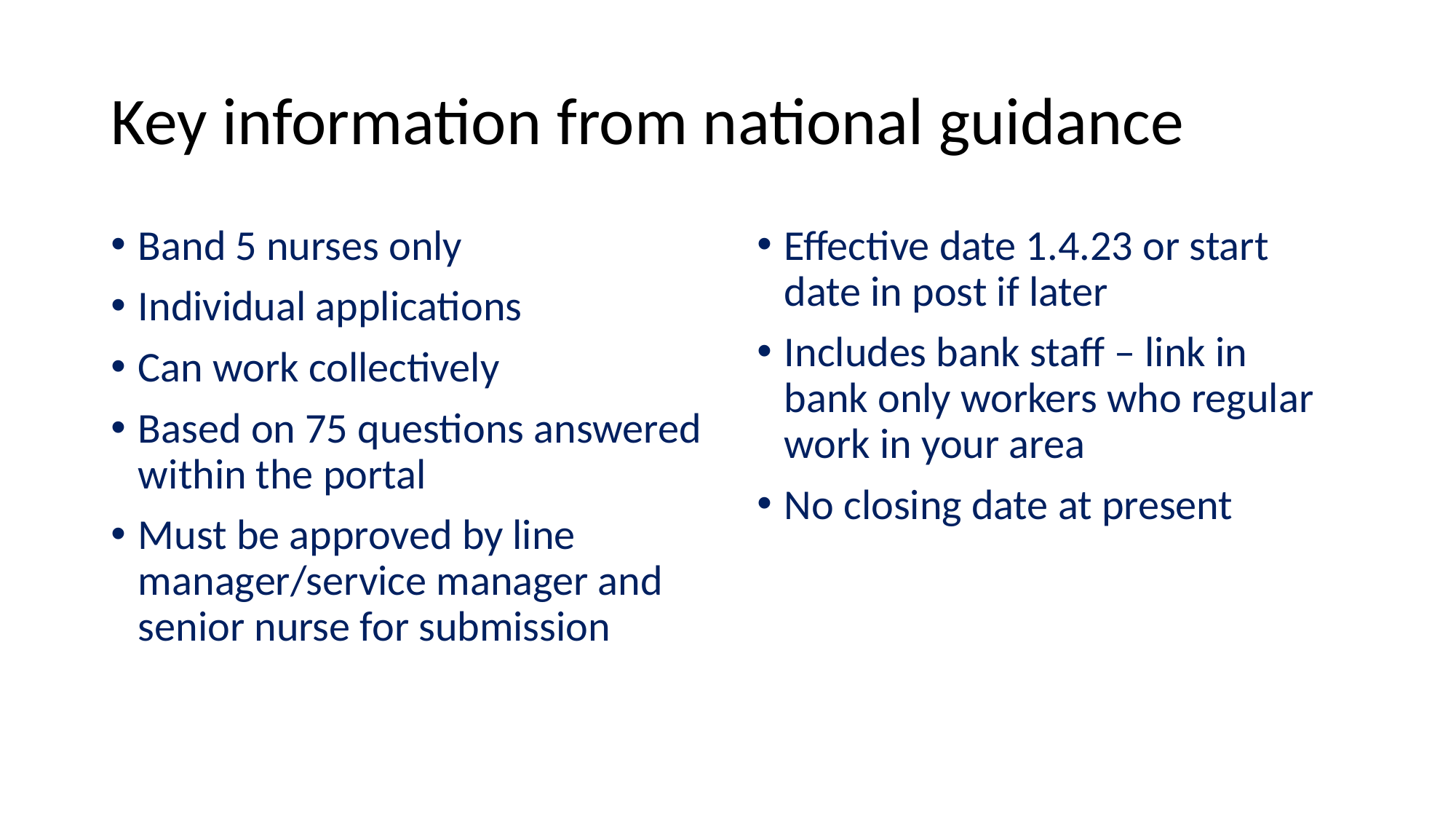

# Key information from national guidance
Band 5 nurses only
Individual applications
Can work collectively
Based on 75 questions answered within the portal
Must be approved by line manager/service manager and senior nurse for submission

Effective date 1.4.23 or start date in post if later
Includes bank staff – link in bank only workers who regular work in your area
No closing date at present